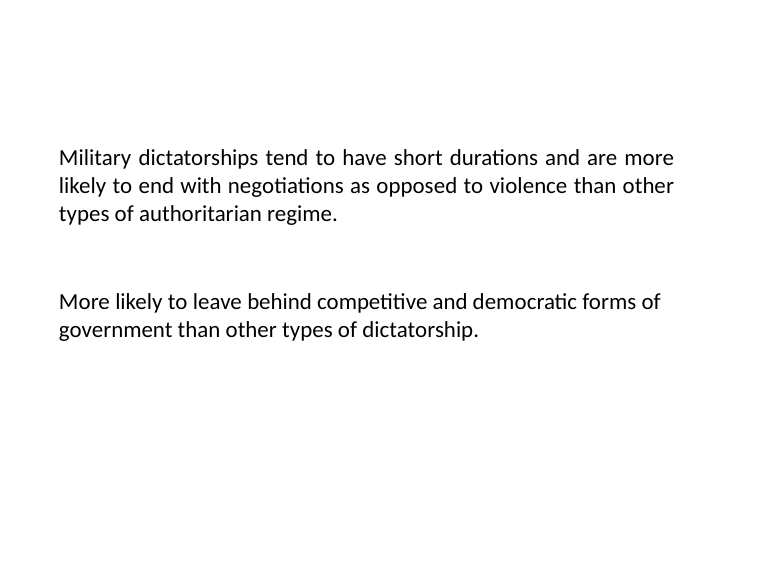

# Military dictatorships tend to have short durations and are more likely to end with negotiations as opposed to violence than other types of authoritarian regime.
More likely to leave behind competitive and democratic forms of government than other types of dictatorship.